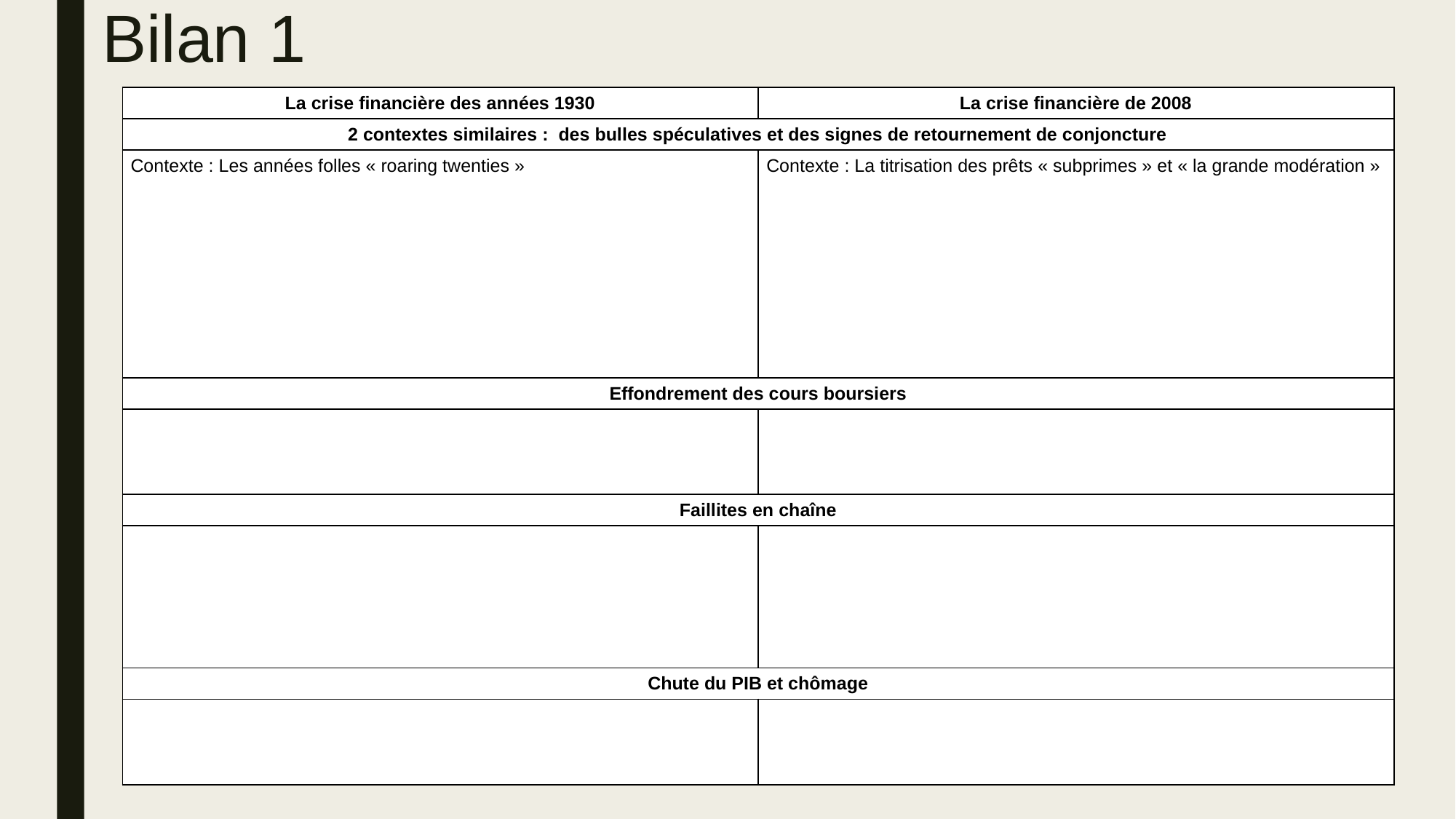

# Bilan 1
| La crise financière des années 1930 | La crise financière de 2008 |
| --- | --- |
| 2 contextes similaires : des bulles spéculatives et des signes de retournement de conjoncture |  |
| Contexte : Les années folles « roaring twenties » | Contexte : La titrisation des prêts « subprimes » et « la grande modération » |
| Effondrement des cours boursiers |  |
|  |  |
| Faillites en chaîne |  |
|  |  |
| Chute du PIB et chômage |  |
|  |  |